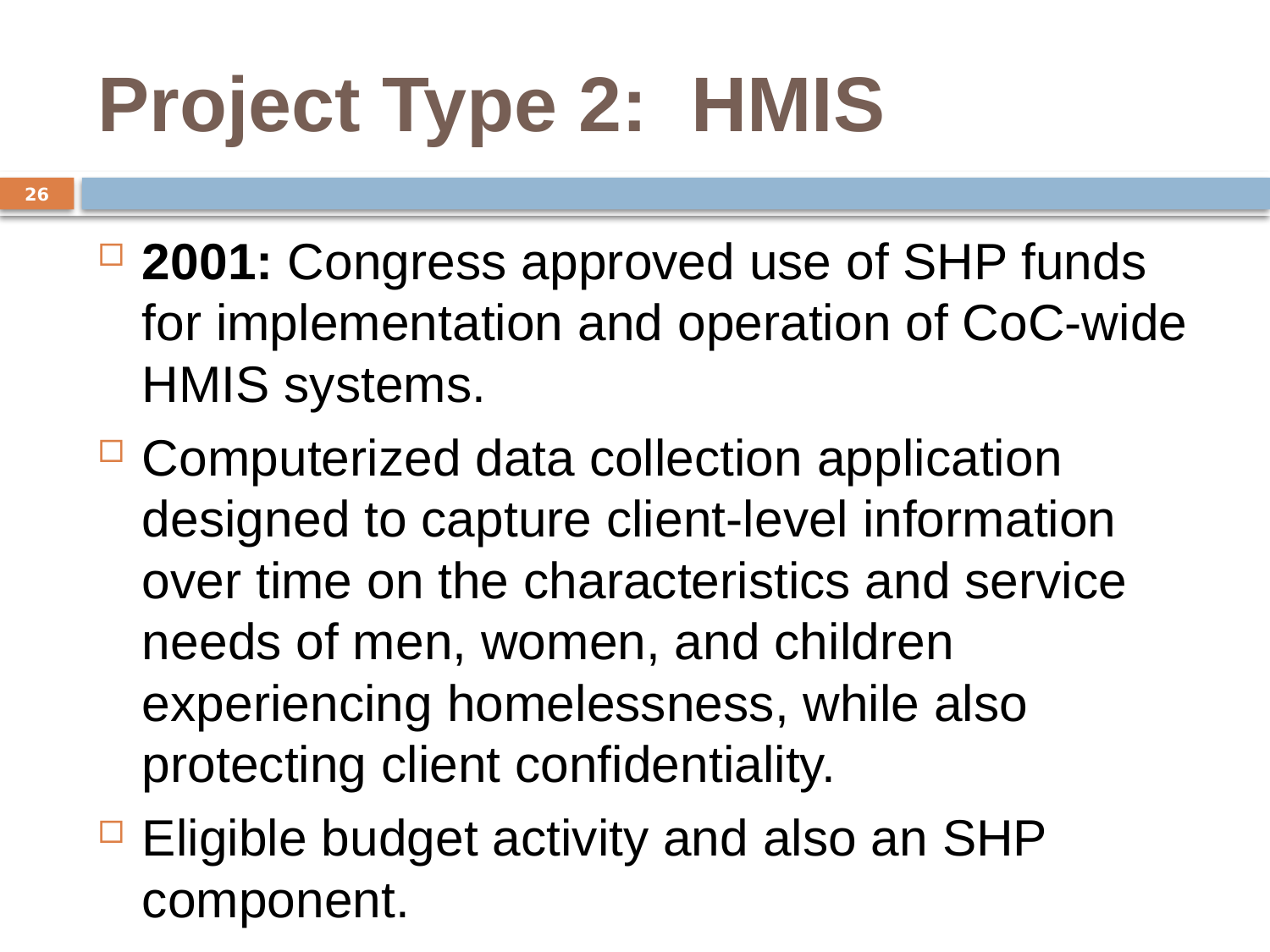

# Project Type 2:  HMIS
26
2001: Congress approved use of SHP funds for implementation and operation of CoC-wide HMIS systems.
Computerized data collection application designed to capture client-level information over time on the characteristics and service needs of men, women, and children experiencing homelessness, while also protecting client confidentiality.
Eligible budget activity and also an SHP component.